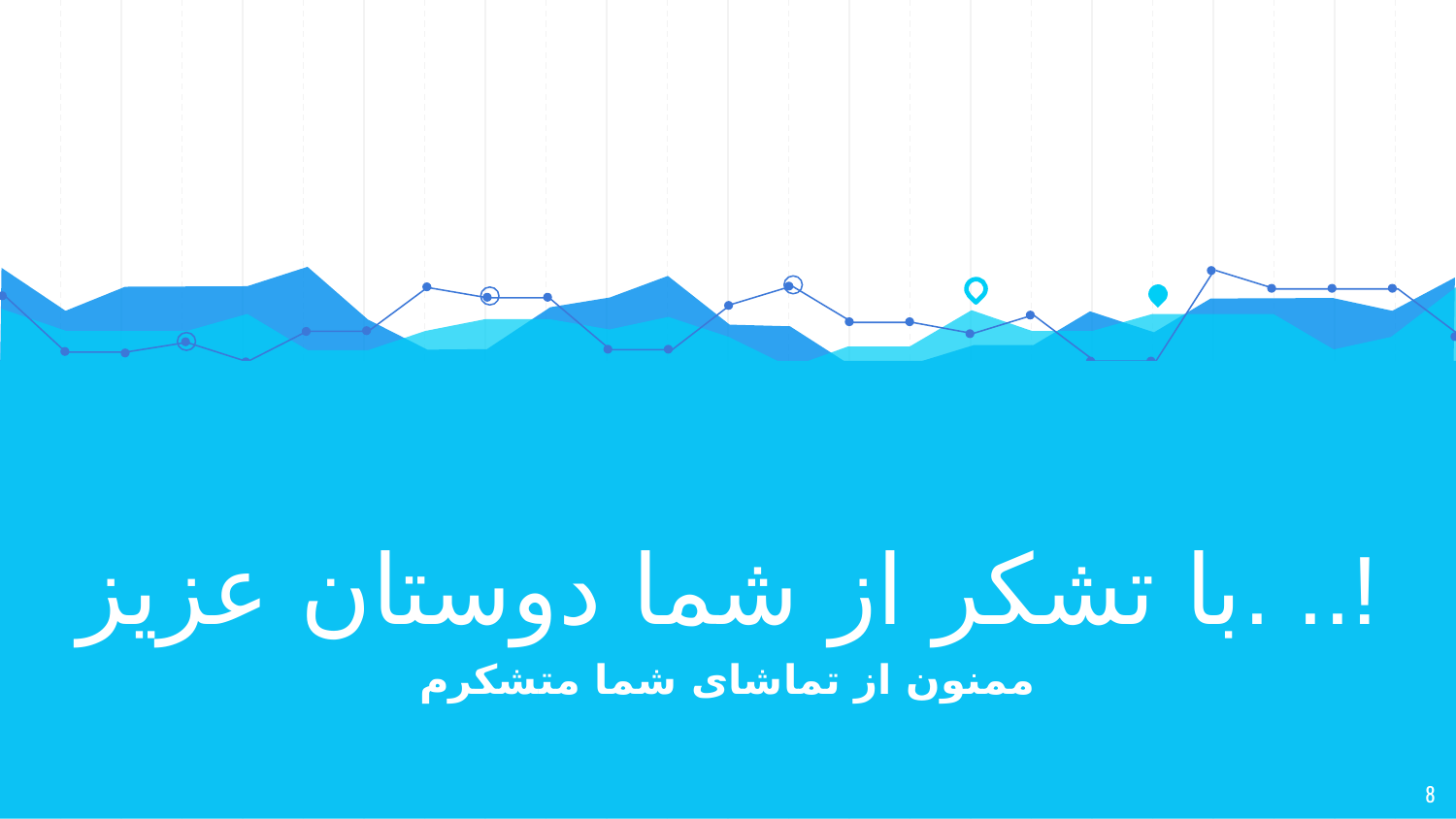

با تشکر از شما دوستان عزیز. ..!
ممنون از تماشای شما متشکرم
8